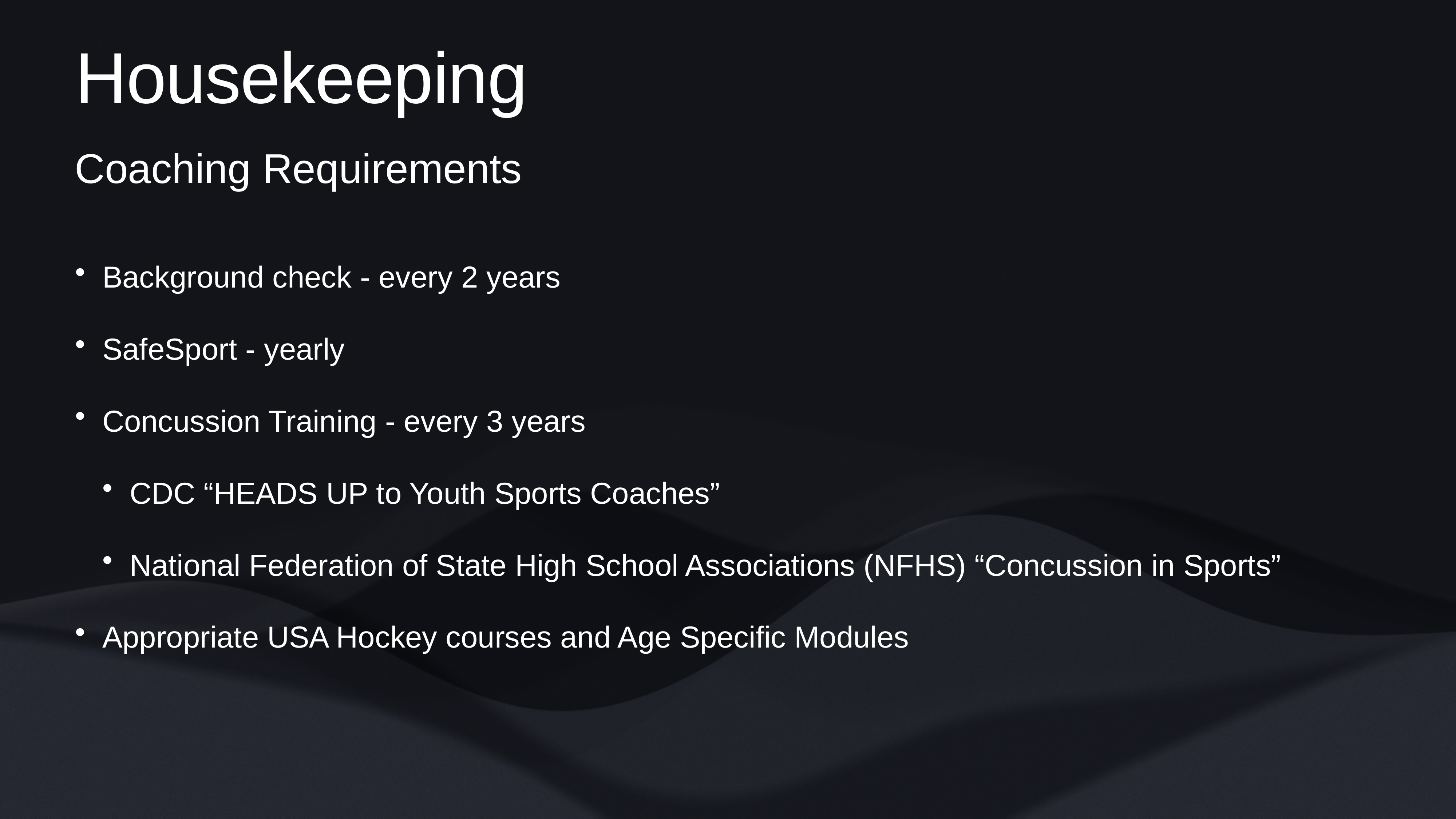

# Housekeeping
Coaching Requirements
Background check - every 2 years
SafeSport - yearly
Concussion Training - every 3 years
CDC “HEADS UP to Youth Sports Coaches”
National Federation of State High School Associations (NFHS) “Concussion in Sports”
Appropriate USA Hockey courses and Age Specific Modules